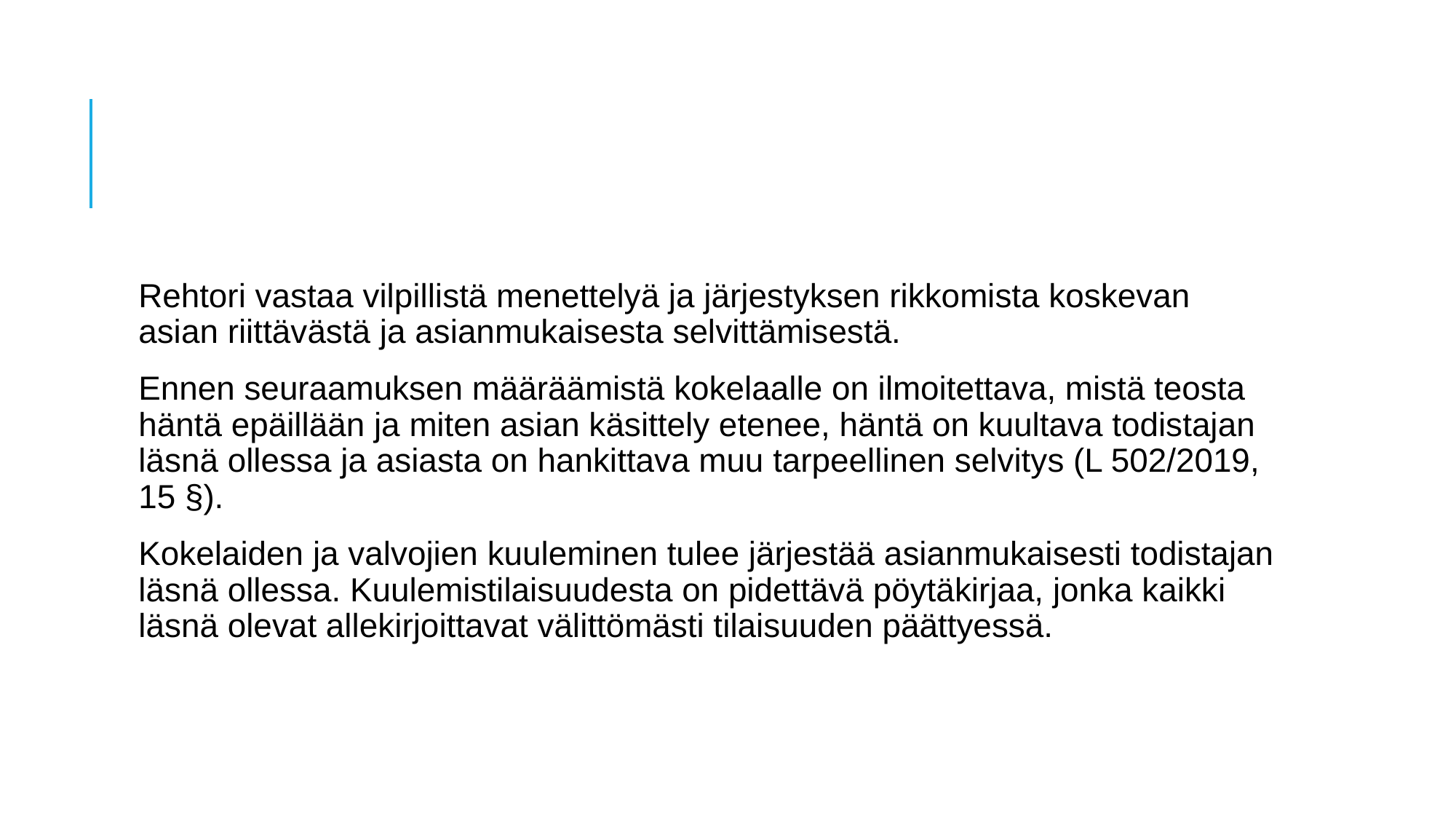

#
Rehtori vastaa vilpillistä menettelyä ja järjestyksen rikkomista koskevan asian riittävästä ja asianmukaisesta selvittämisestä.
Ennen seuraamuksen määräämistä kokelaalle on ilmoitettava, mistä teosta häntä epäillään ja miten asian käsittely etenee, häntä on kuultava todistajan läsnä ollessa ja asiasta on hankittava muu tarpeellinen selvitys (L 502/2019, 15 §).
Kokelaiden ja valvojien kuuleminen tulee järjestää asianmukaisesti todistajan läsnä ollessa. Kuulemistilaisuudesta on pidettävä pöytäkirjaa, jonka kaikki läsnä olevat allekirjoittavat välittömästi tilaisuuden päättyessä.